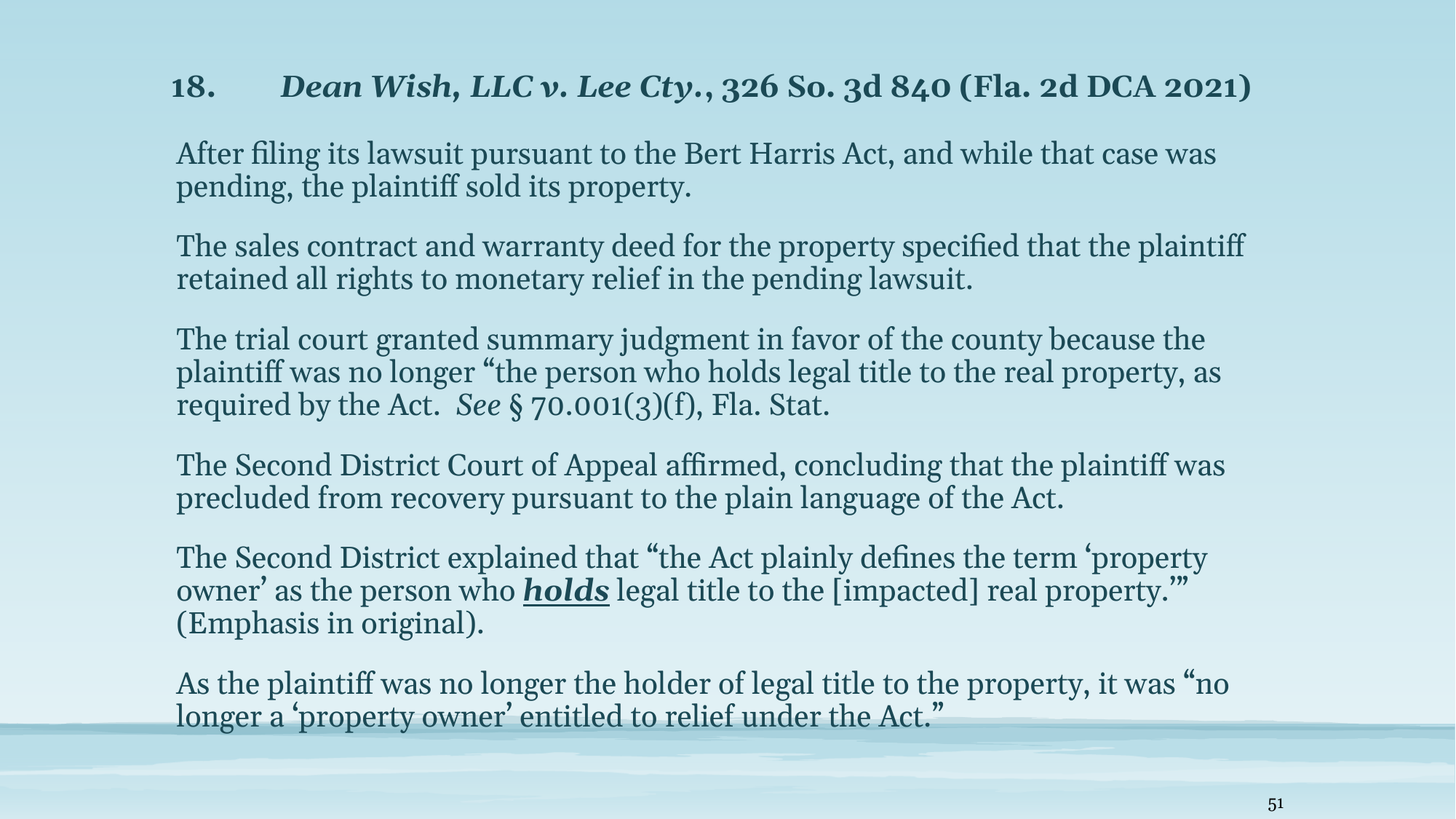

# 18.	Dean Wish, LLC v. Lee Cty., 326 So. 3d 840 (Fla. 2d DCA 2021)
After filing its lawsuit pursuant to the Bert Harris Act, and while that case was pending, the plaintiff sold its property.
The sales contract and warranty deed for the property specified that the plaintiff retained all rights to monetary relief in the pending lawsuit.
The trial court granted summary judgment in favor of the county because the plaintiff was no longer “the person who holds legal title to the real property, as required by the Act.  See § 70.001(3)(f), Fla. Stat.
The Second District Court of Appeal affirmed, concluding that the plaintiff was precluded from recovery pursuant to the plain language of the Act.
The Second District explained that “the Act plainly defines the term ‘property owner’ as the person who holds legal title to the [impacted] real property.’”  (Emphasis in original).
As the plaintiff was no longer the holder of legal title to the property, it was “no longer a ‘property owner’ entitled to relief under the Act.”
51